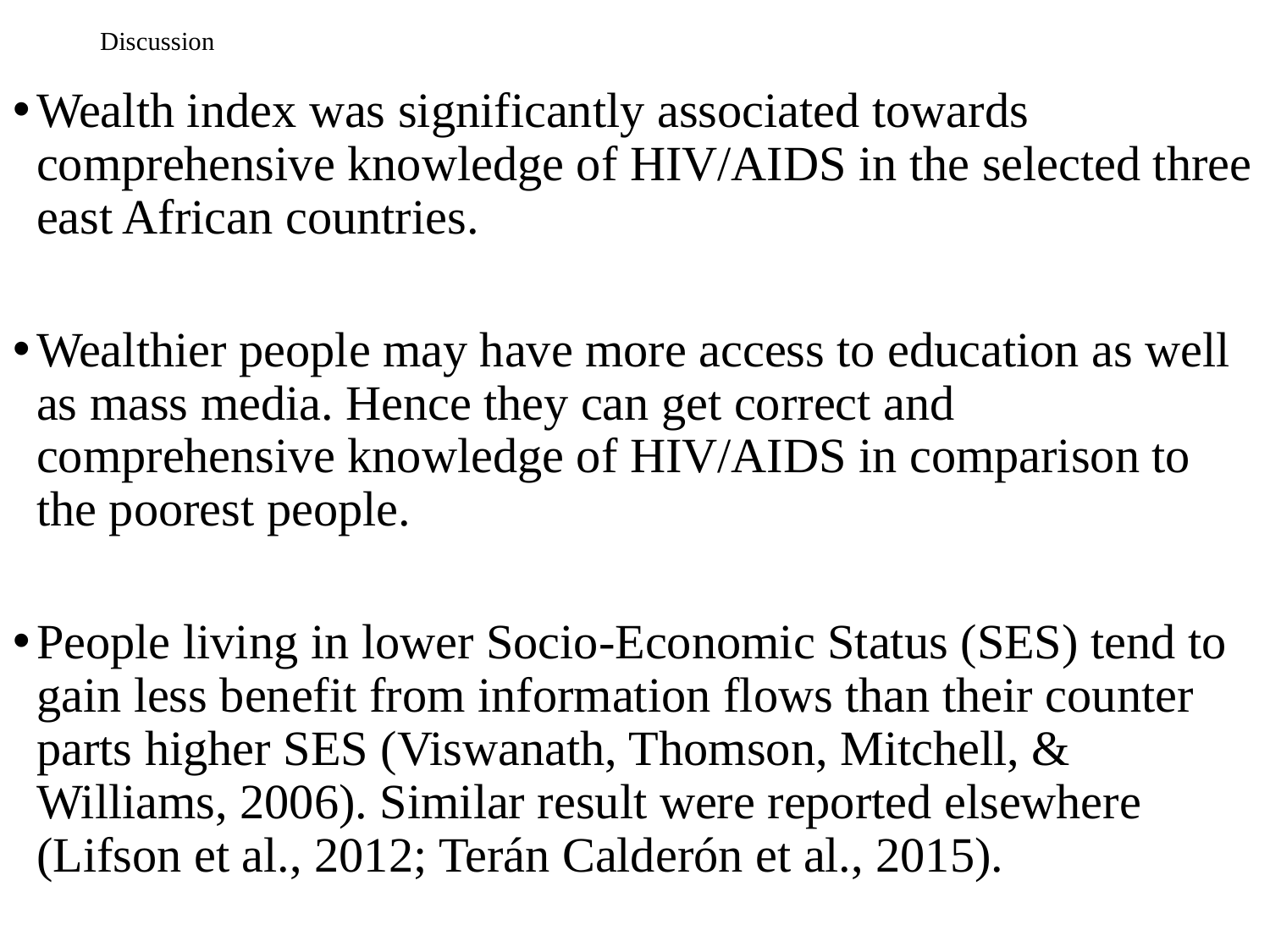

# Discussion
Wealth index was significantly associated towards comprehensive knowledge of HIV/AIDS in the selected three east African countries.

Wealthier people may have more access to education as well as mass media. Hence they can get correct and comprehensive knowledge of HIV/AIDS in comparison to the poorest people.

People living in lower Socio-Economic Status (SES) tend to gain less benefit from information flows than their counter parts higher SES (Viswanath, Thomson, Mitchell, & Williams, 2006). Similar result were reported elsewhere (Lifson et al., 2012; Terán Calderón et al., 2015).